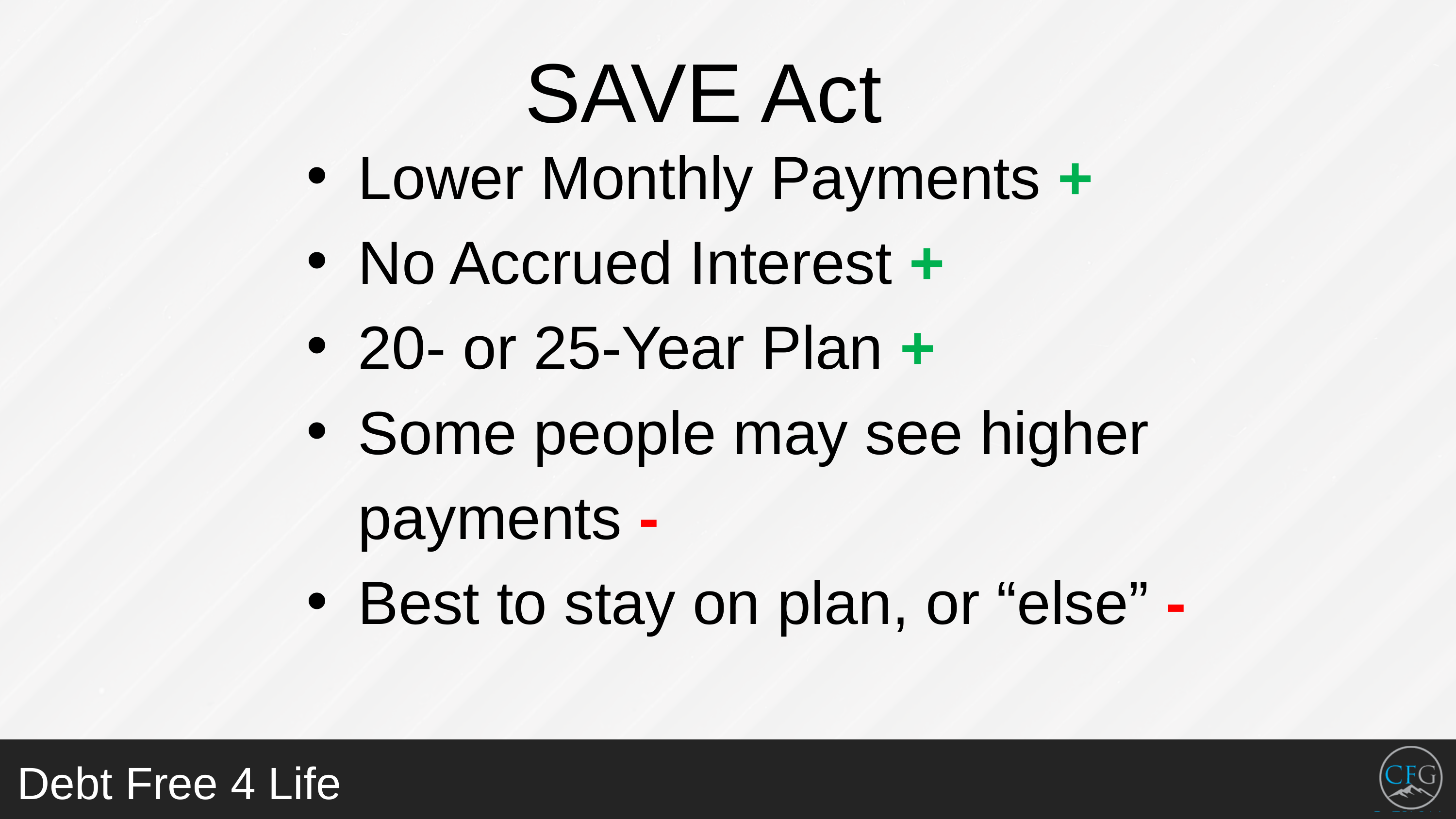

SAVE Act
Lower Monthly Payments +
No Accrued Interest +
20- or 25-Year Plan +
Some people may see higher payments -
Best to stay on plan, or “else” -

Debt Free 4 Life